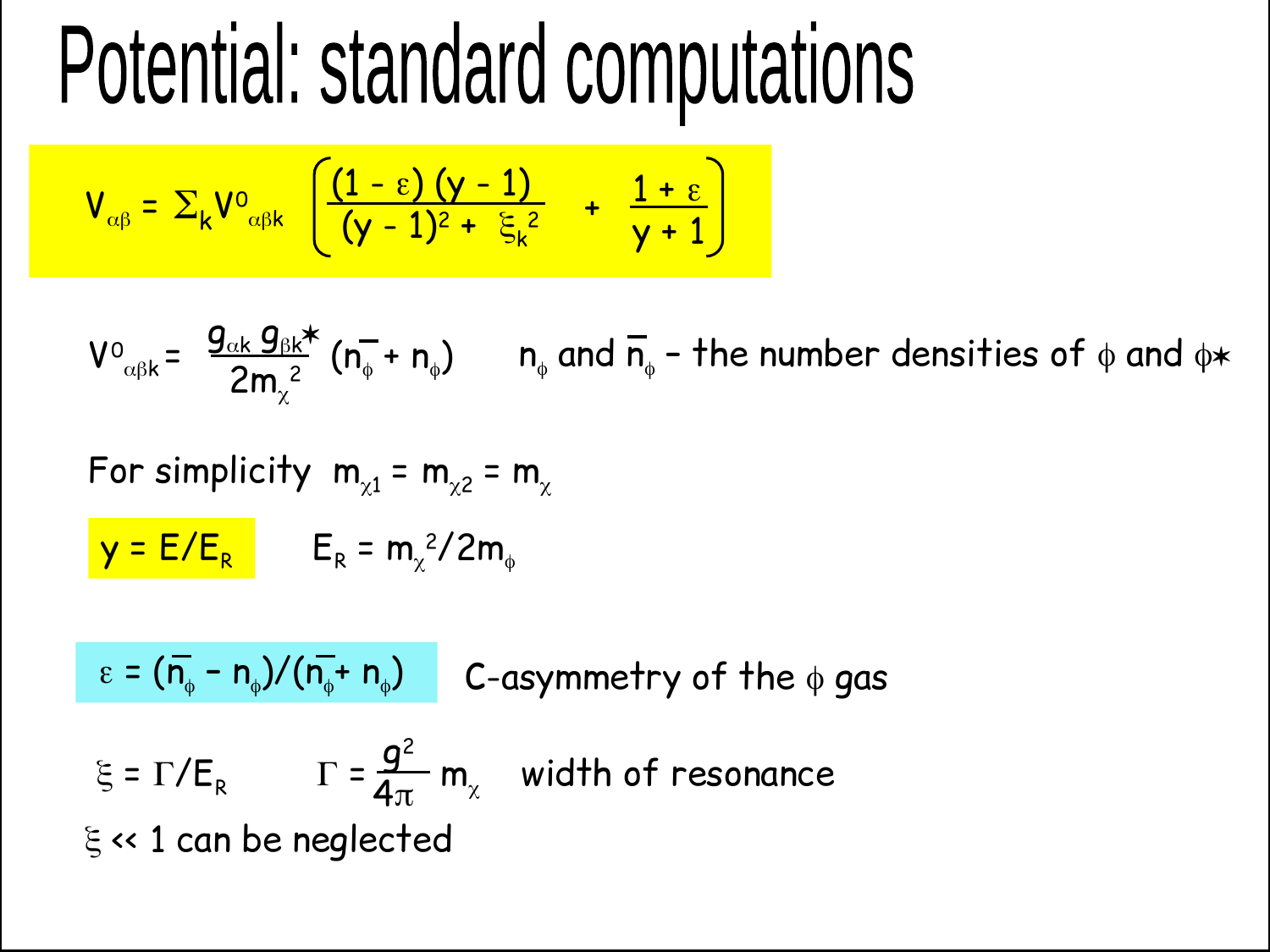

Potential: standard computations

    (1 - ε) (y - 1)
     (y - 1)2 +  ξk2

1 + ε
y + 1
Σk
Vαβ =     V0αβk
+
  gαk gβk∗
    2mχ2
nφ and nφ – the number densities of φ and φ∗
V0αβk =              (nφ + nφ)
For simplicity  mχ1 =  mχ2 = mχ
y = E/ER
 ER = mχ2/2mφ
 ε = (nφ – nφ)/(nφ+ nφ)
C-asymmetry of the φ gas
  g2
 4π
width of resonance
 ξ = Γ/ER
Γ =       mχ
ξ << 1 can be neglected